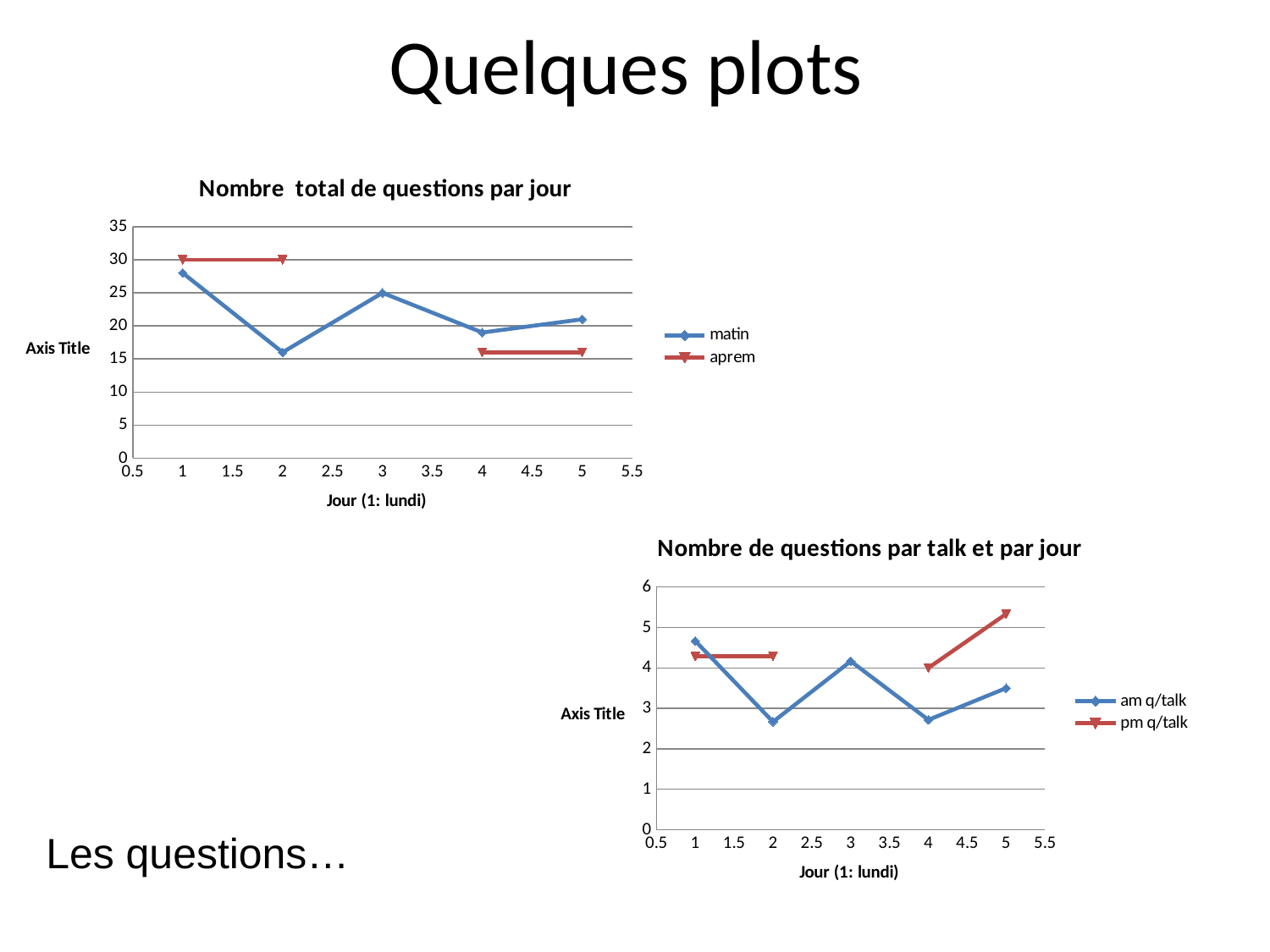

# Quelques plots

### Chart: Nombre  total de questions par jour

| Category | matin | aprem |
|---|---|---|

### Chart: Nombre de questions par talk et par jour

| Category | am q/talk | pm q/talk |
|---|---|---|
Les questions…